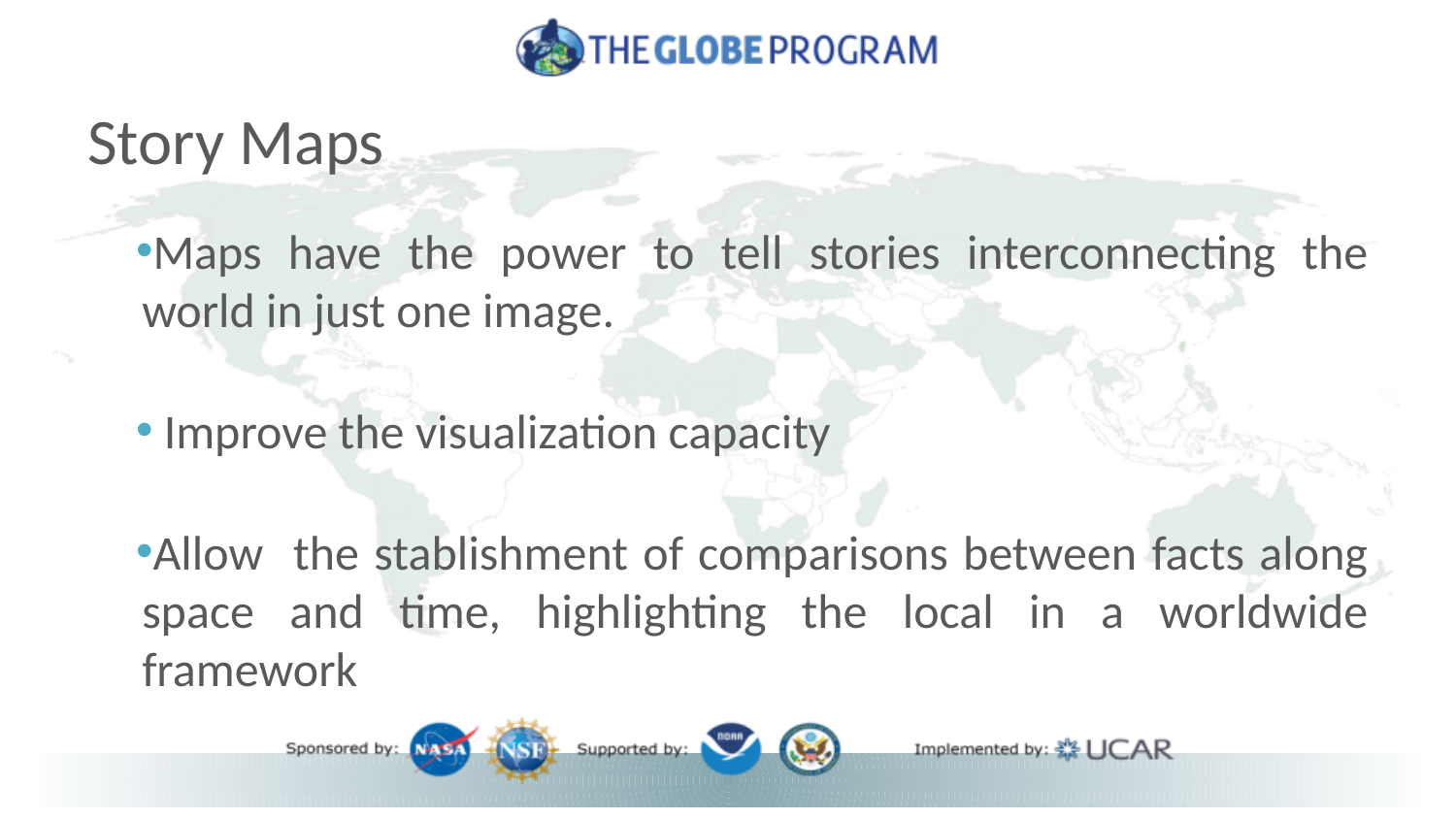

# Story Maps
Maps have the power to tell stories interconnecting the world in just one image.

 Improve the visualization capacity

Allow  the stablishment of comparisons between facts along space and time, highlighting the local in a worldwide framework